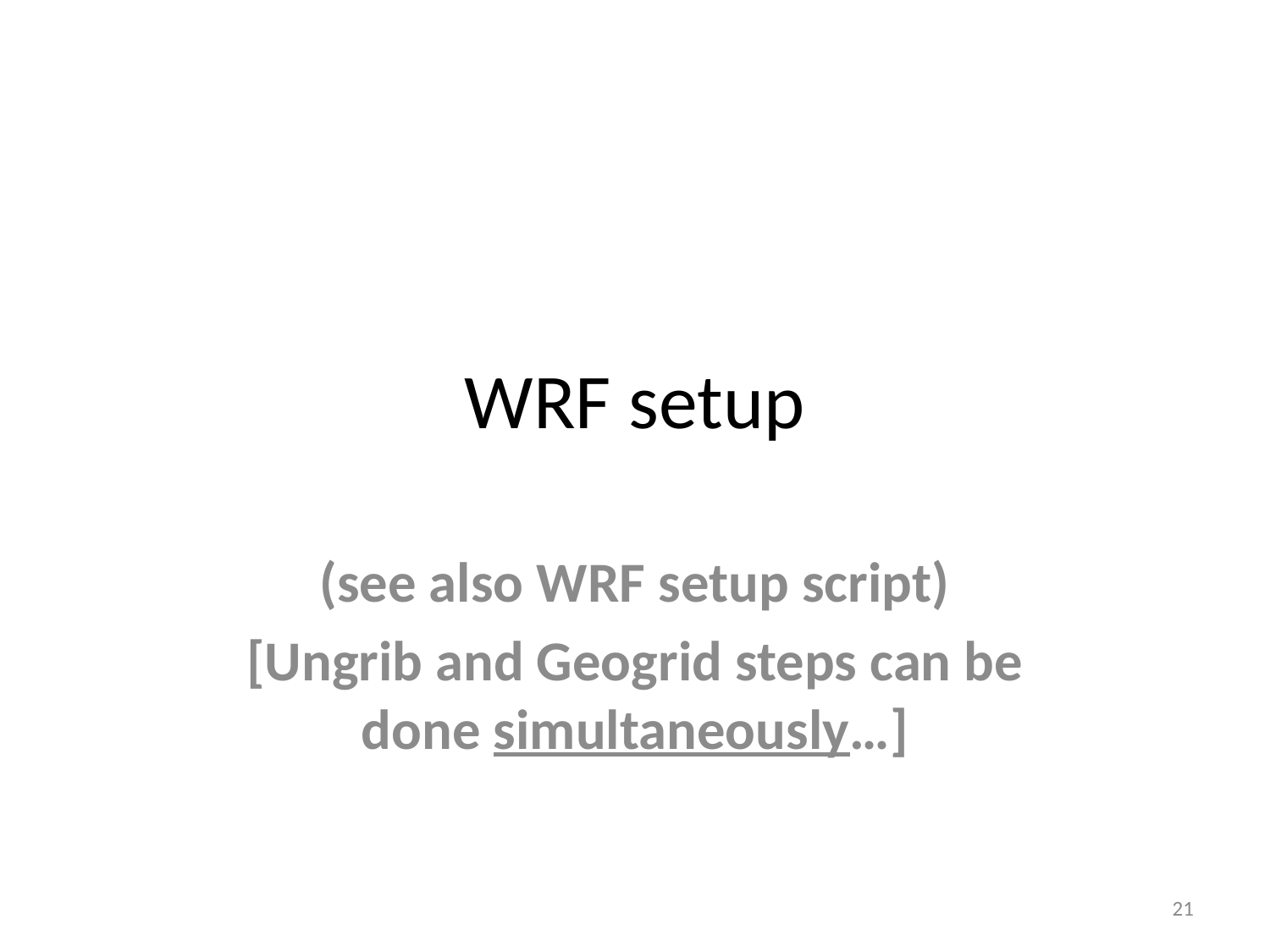

# WRF setup
(see also WRF setup script)
[Ungrib and Geogrid steps can be done simultaneously…]
21